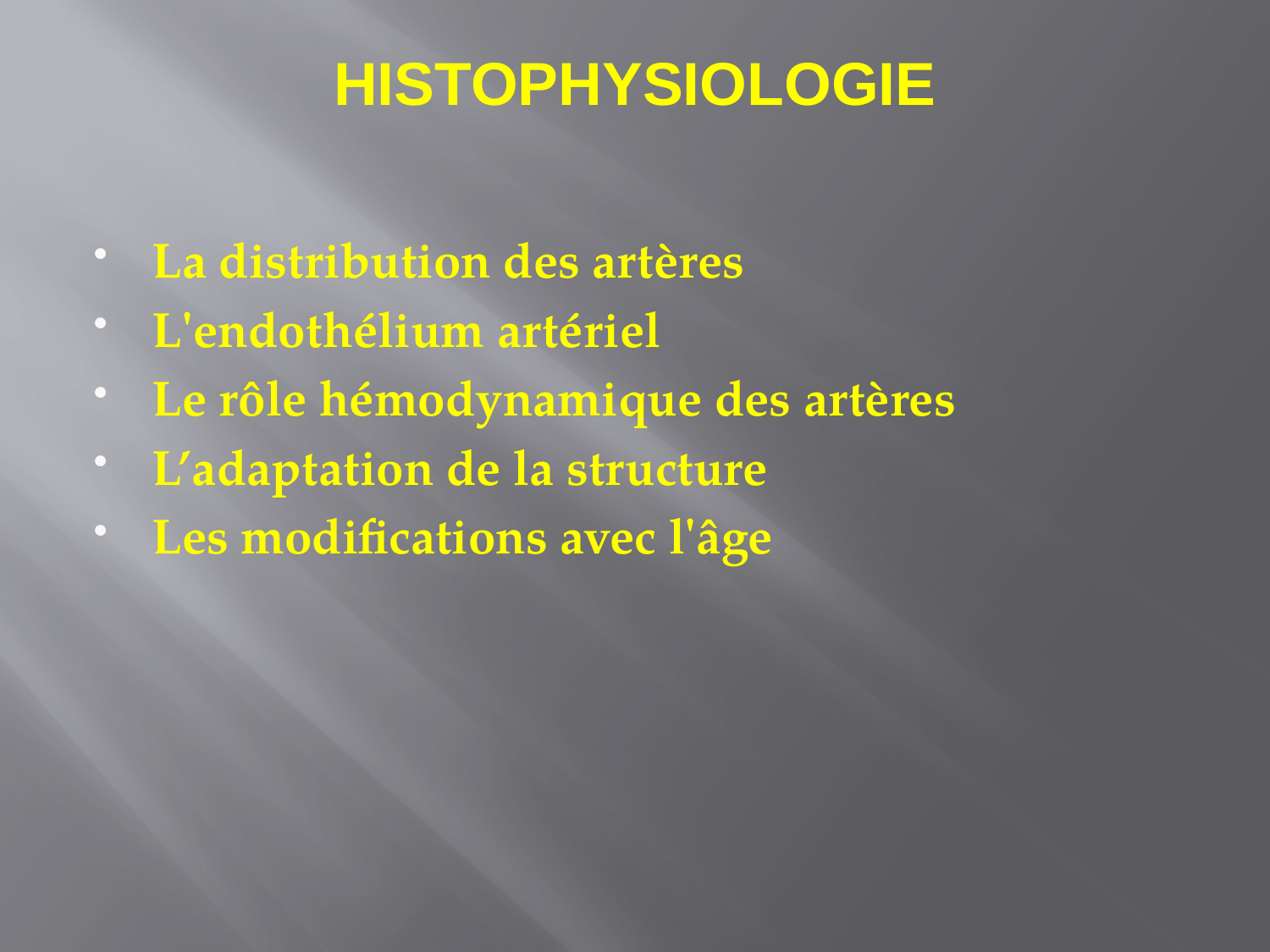

# HISTOPHYSIOLOGIE
La distribution des artères
L'endothélium artériel
Le rôle hémodynamique des artères
L’adaptation de la structure
Les modifications avec l'âge